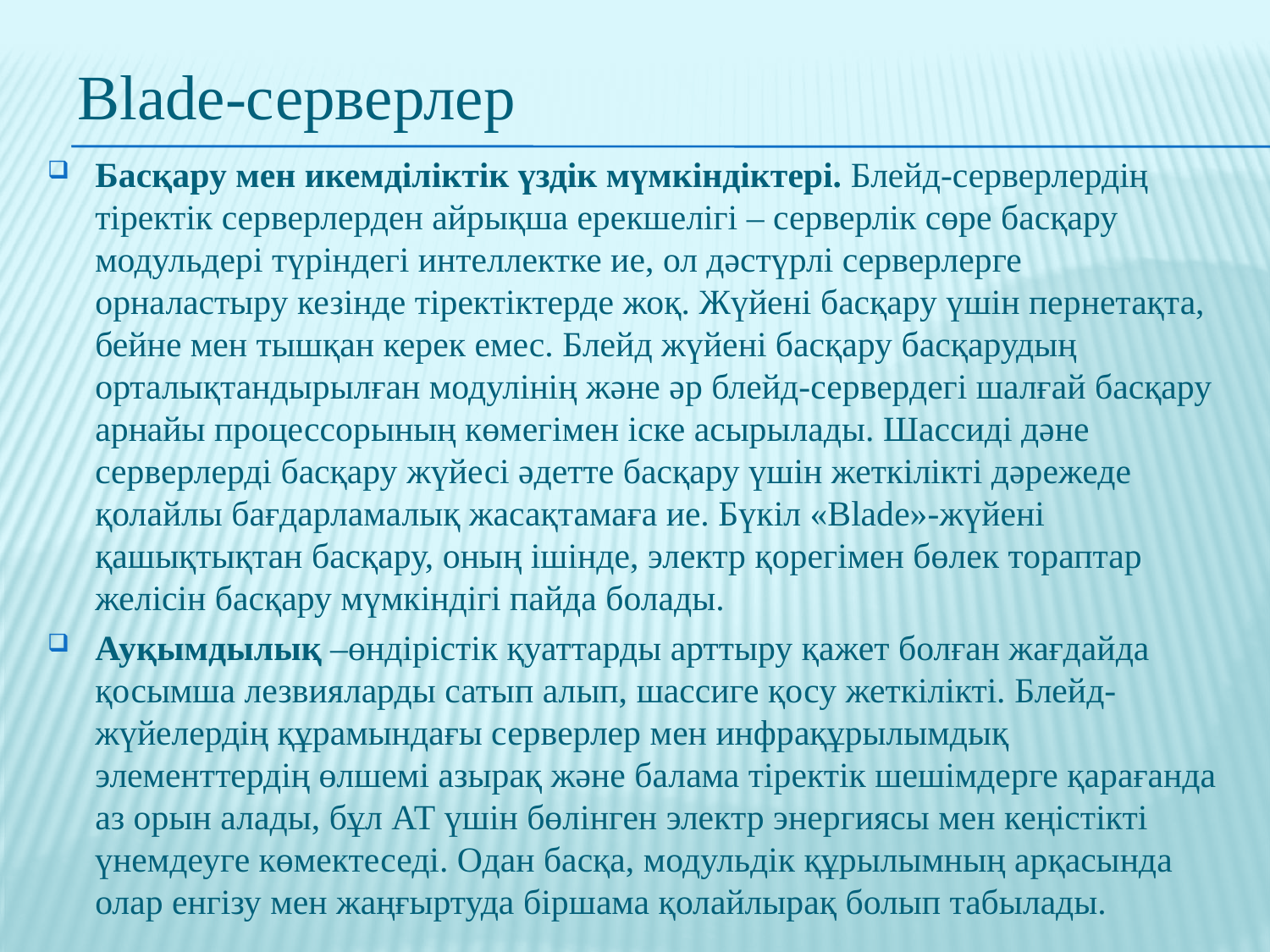

# Blade-серверлер
Басқару мен икемділіктік үздік мүмкіндіктері. Блейд-серверлердің тіректік серверлерден айрықша ерекшелігі – серверлік сөре басқару модульдері түріндегі интеллектке ие, ол дәстүрлі серверлерге орналастыру кезінде тіректіктерде жоқ. Жүйені басқару үшін пернетақта, бейне мен тышқан керек емес. Блейд жүйені басқару басқарудың орталықтандырылған модулінің және әр блейд-сервердегі шалғай басқару арнайы процессорының көмегімен іске асырылады. Шассиді дәне серверлерді басқару жүйесі әдетте басқару үшін жеткілікті дәрежеде қолайлы бағдарламалық жасақтамаға ие. Бүкіл «Blade»-жүйені қашықтықтан басқару, оның ішінде, электр қорегімен бөлек тораптар желісін басқару мүмкіндігі пайда болады.
Ауқымдылық –өндірістік қуаттарды арттыру қажет болған жағдайда қосымша лезвияларды сатып алып, шассиге қосу жеткілікті. Блейд-жүйелердің құрамындағы серверлер мен инфрақұрылымдық элементтердің өлшемі азырақ және балама тіректік шешімдерге қарағанда аз орын алады, бұл АТ үшін бөлінген электр энергиясы мен кеңістікті үнемдеуге көмектеседі. Одан басқа, модульдік құрылымның арқасында олар енгізу мен жаңғыртуда біршама қолайлырақ болып табылады.